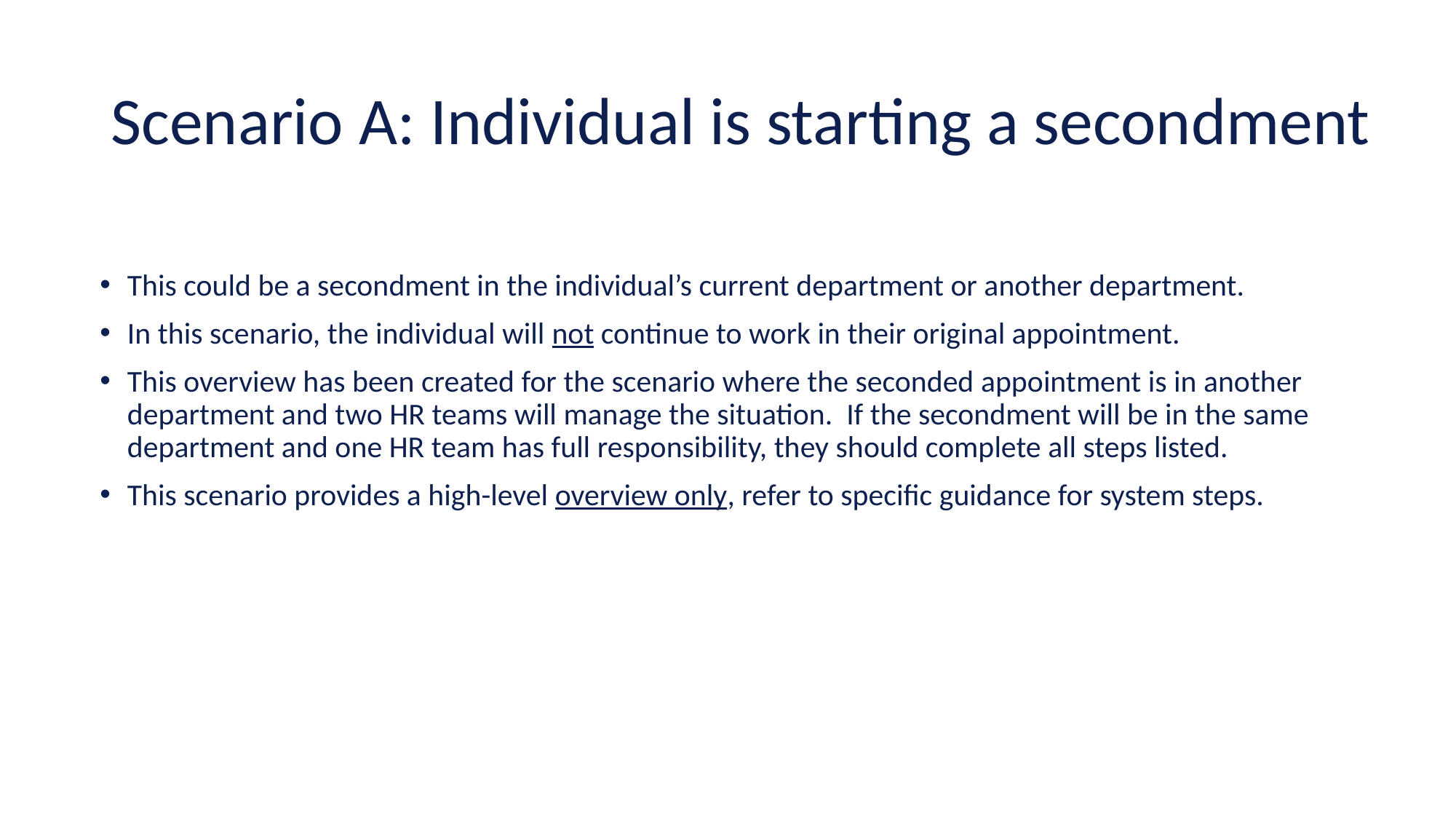

# Scenario A: Individual is starting a secondment

This could be a secondment in the individual’s current department or another department.
In this scenario, the individual will not continue to work in their original appointment.
This overview has been created for the scenario where the seconded appointment is in another department and two HR teams will manage the situation.  If the secondment will be in the same department and one HR team has full responsibility, they should complete all steps listed.
This scenario provides a high-level overview only, refer to specific guidance for system steps.